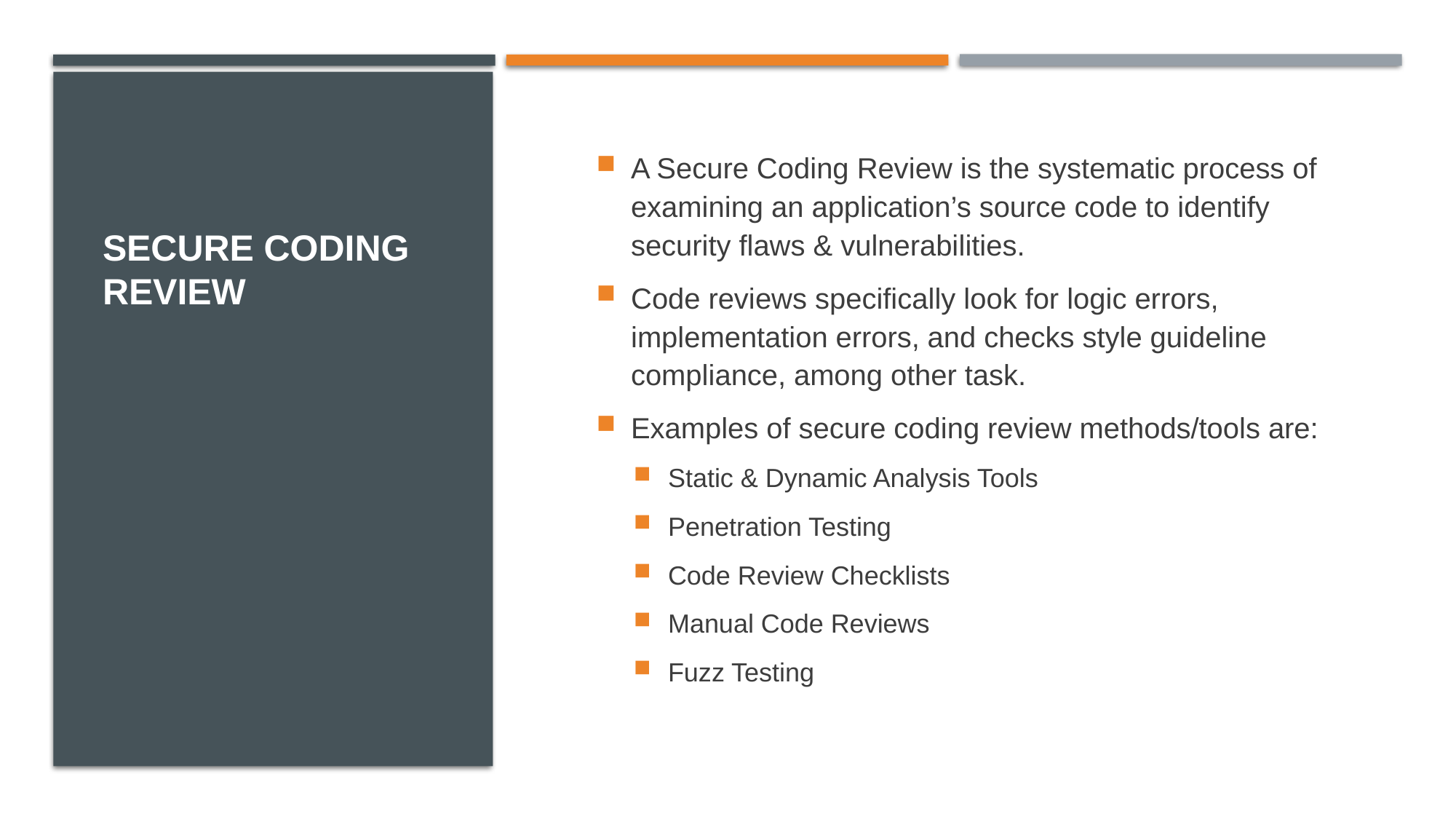

# Secure Coding Review
A Secure Coding Review is the systematic process of examining an application’s source code to identify security flaws & vulnerabilities.
Code reviews specifically look for logic errors, implementation errors, and checks style guideline compliance, among other task.
Examples of secure coding review methods/tools are:
Static & Dynamic Analysis Tools
Penetration Testing
Code Review Checklists
Manual Code Reviews
Fuzz Testing